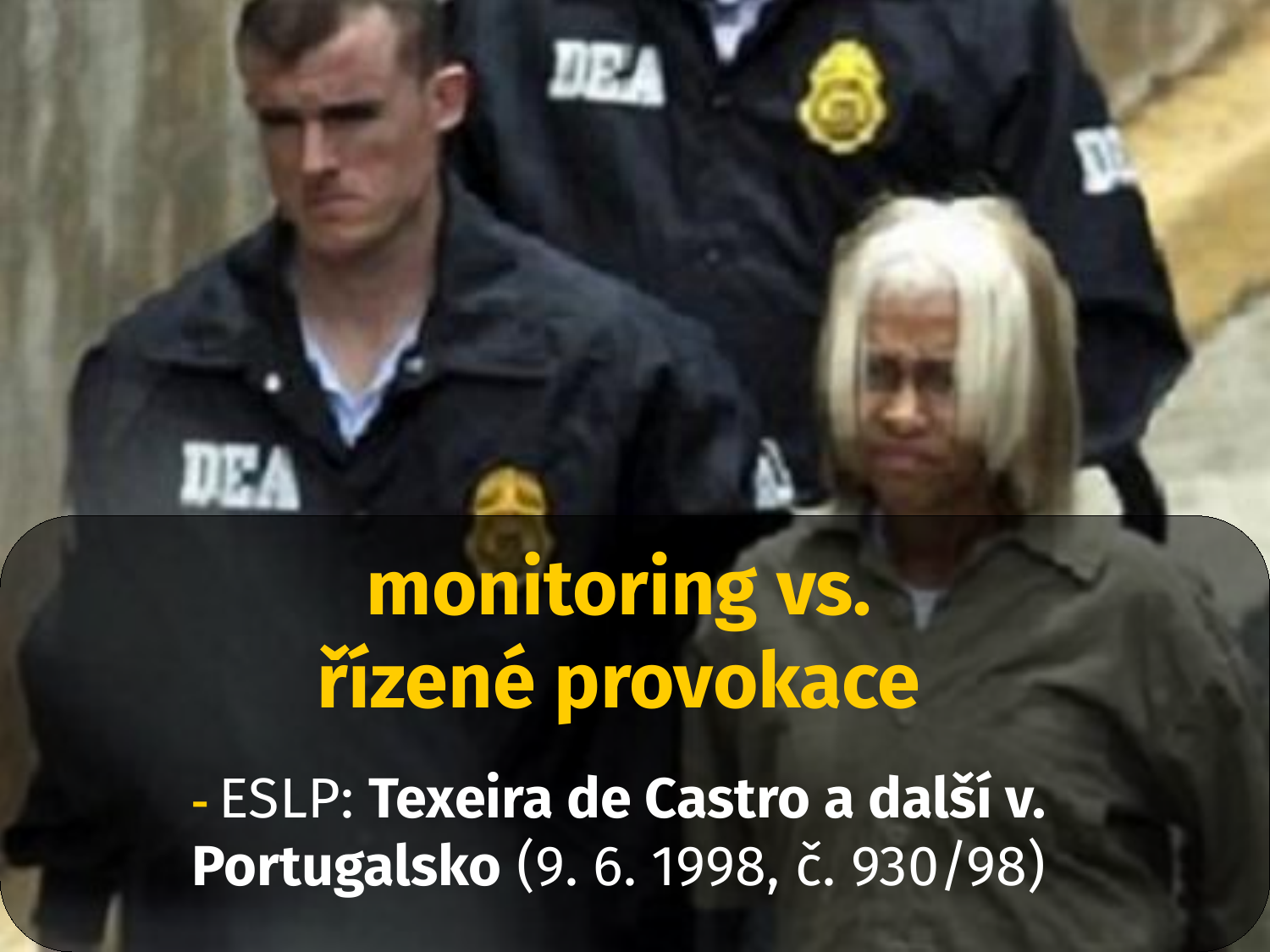

# monitoring vs. řízené provokace - ESLP: Texeira de Castro a další v. Portugalsko (9. 6. 1998, č. 930/98)